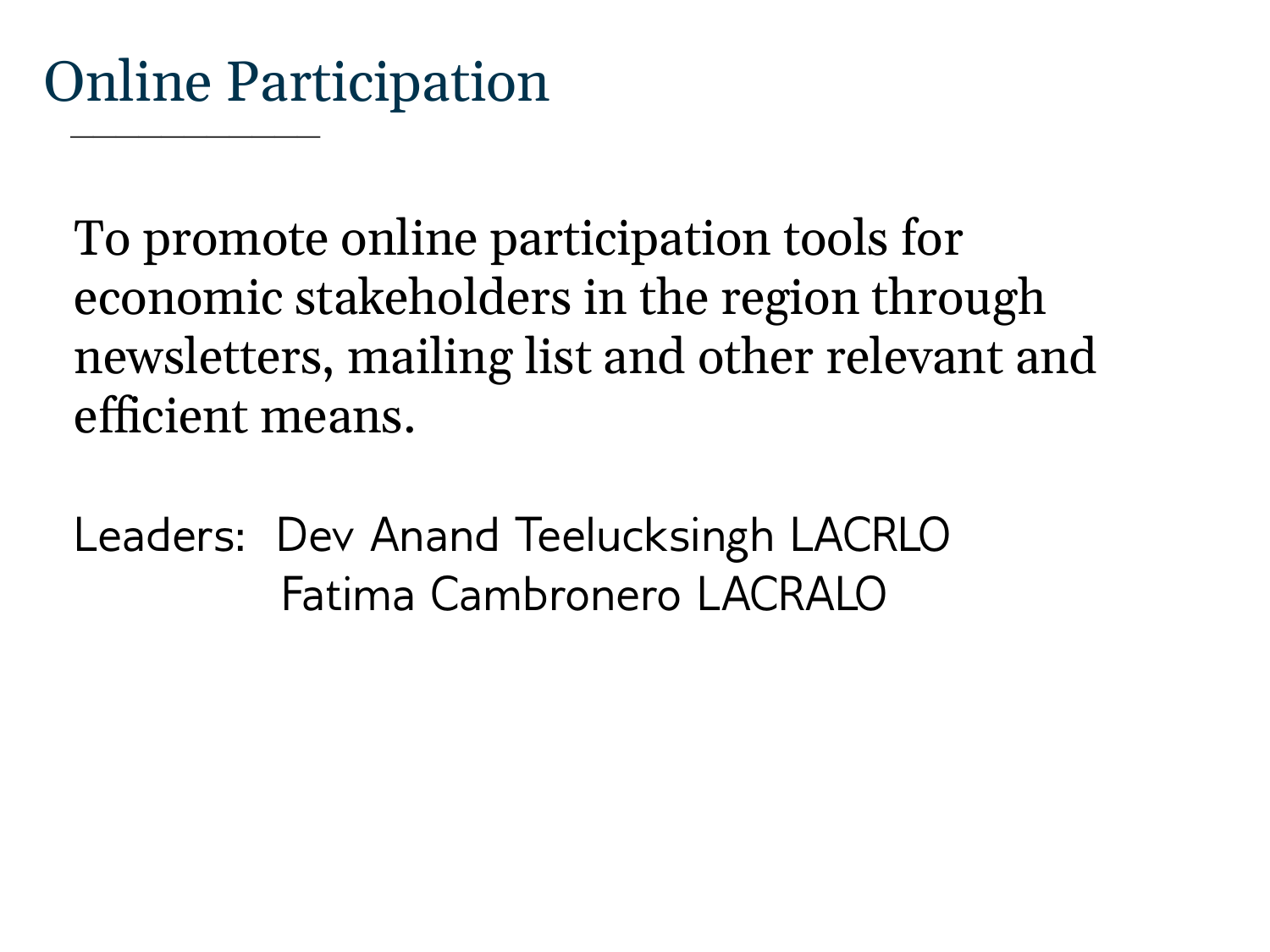

Online Participation
___________
To promote online participation tools for economic stakeholders in the region through newsletters, mailing list and other relevant and efficient means.

Leaders:  Dev Anand Teelucksingh LACRLO
              Fatima Cambronero LACRALO